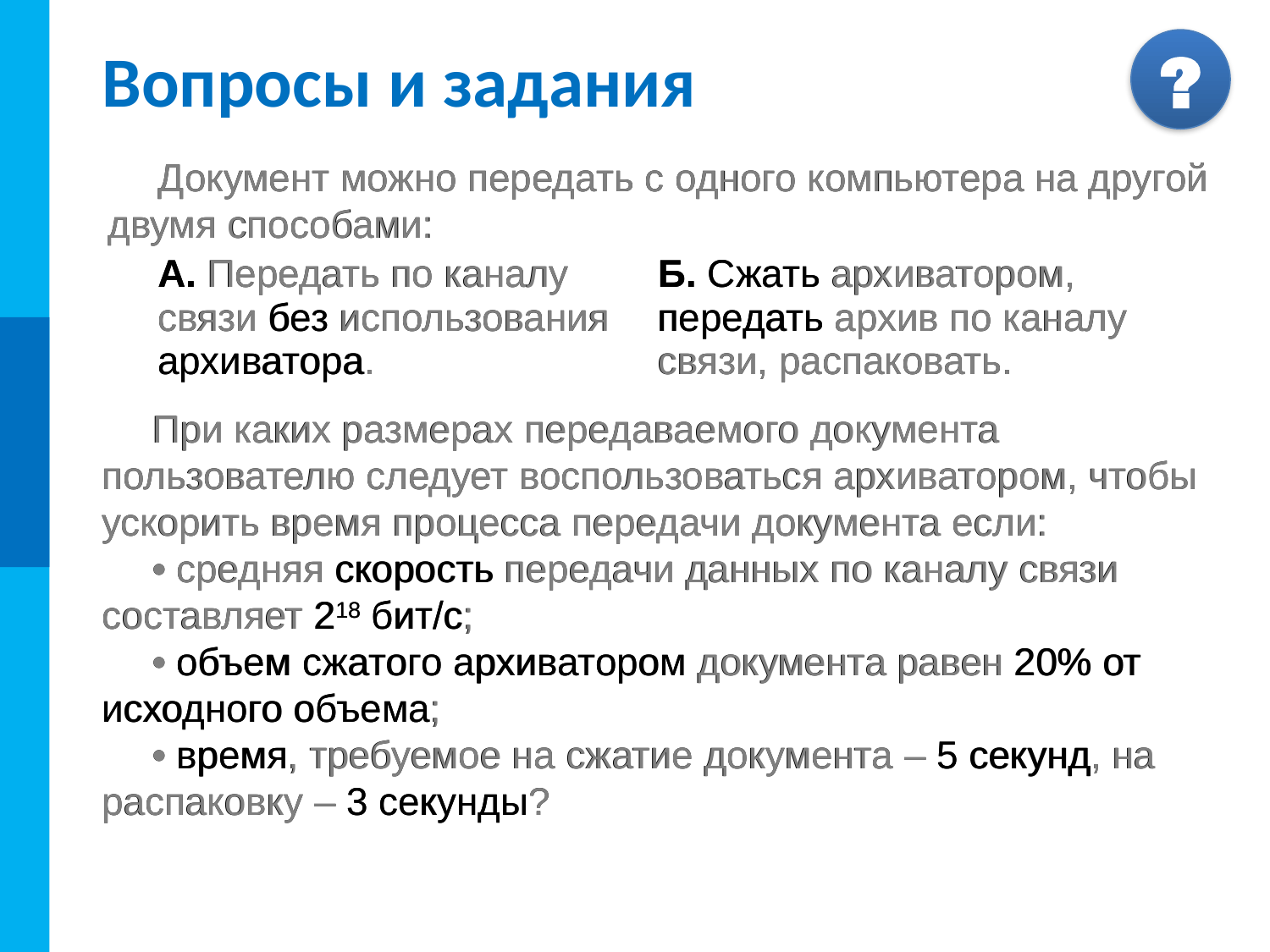

# Вопросы и задания
Документ можно передать с одного компьютера на другой двумя способами:
Документ можно передать с одного компьютера на другой двумя способами:

| А. Передать по каналу связи без использования архиватора. | Б. Сжать архиватором, передать архив по каналу связи, распаковать. |
| --- | --- |
| А. Передать по каналу связи без использования архиватора. | Б. Сжать архиватором, передать архив по каналу связи, распаковать. |
| --- | --- |
При каких размерах передаваемого документа пользователю следует воспользоваться архиватором, чтобы ускорить время процесса передачи документа если:
• средняя скорость передачи данных по каналу связи составляет 218 бит/с;
• объем сжатого архиватором документа равен 20% от исходного объема;
• время, требуемое на сжатие документа – 5 секунд, на распаковку – 3 секунды?
При каких размерах передаваемого документа пользователю следует воспользоваться архиватором, чтобы ускорить время процесса передачи документа если:
• средняя скорость передачи данных по каналу связи составляет 218 бит/с;
• объем сжатого архиватором документа равен 20% от исходного объема;
• время, требуемое на сжатие документа – 5 секунд, на распаковку – 3 секунды?